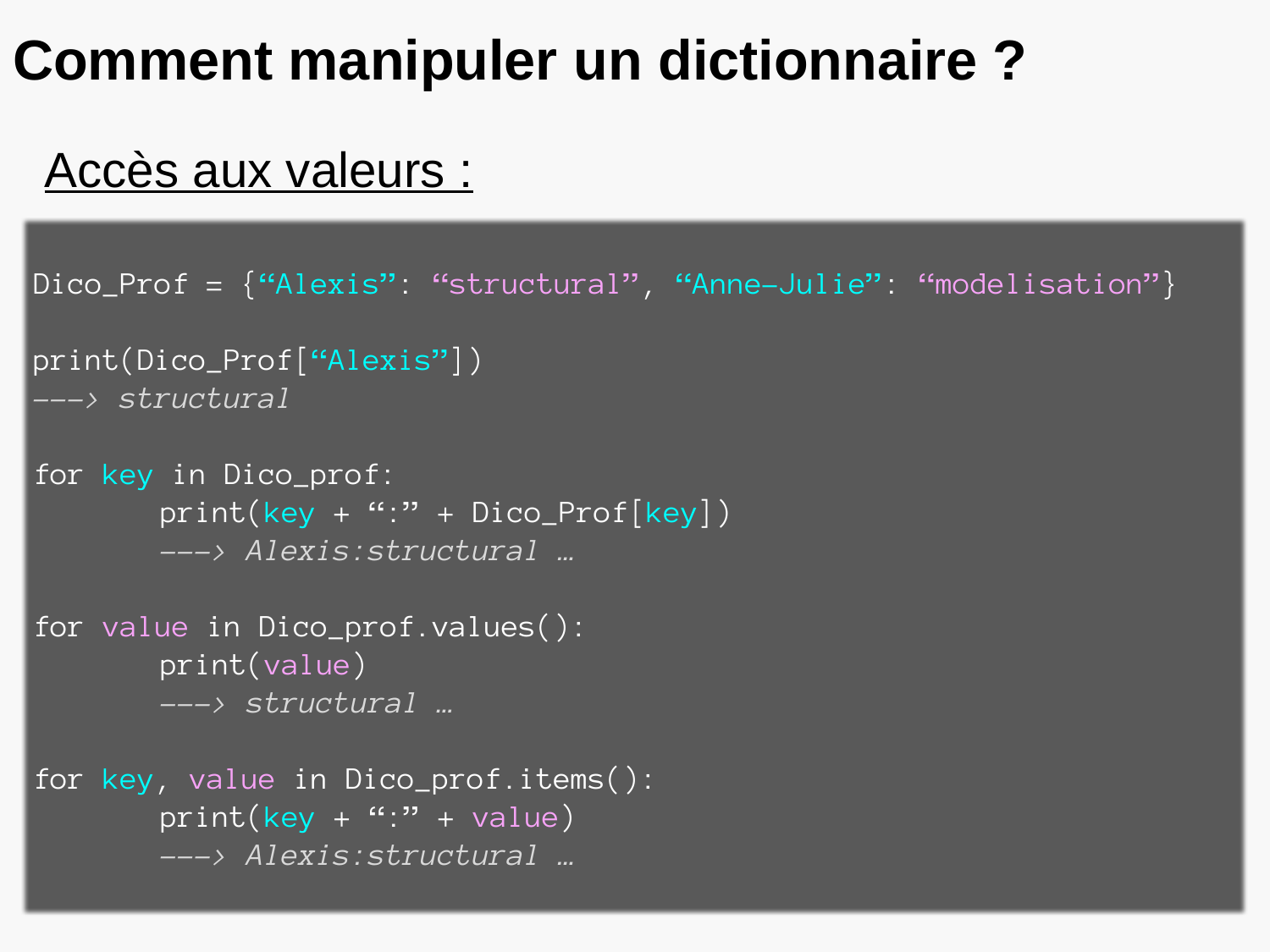

# Comment manipuler un dictionnaire ?
Accès aux valeurs :

Dico_Prof = {“Alexis”: “structural”, “Anne-Julie”: “modelisation”}

print(Dico_Prof[“Alexis”])
---> structural

for key in Dico_prof:
	print(key + “:” + Dico_Prof[key])
	---> Alexis:structural …

for value in Dico_prof.values():
	print(value)
	---> structural …

for key, value in Dico_prof.items():
	print(key + “:” + value)
	---> Alexis:structural …